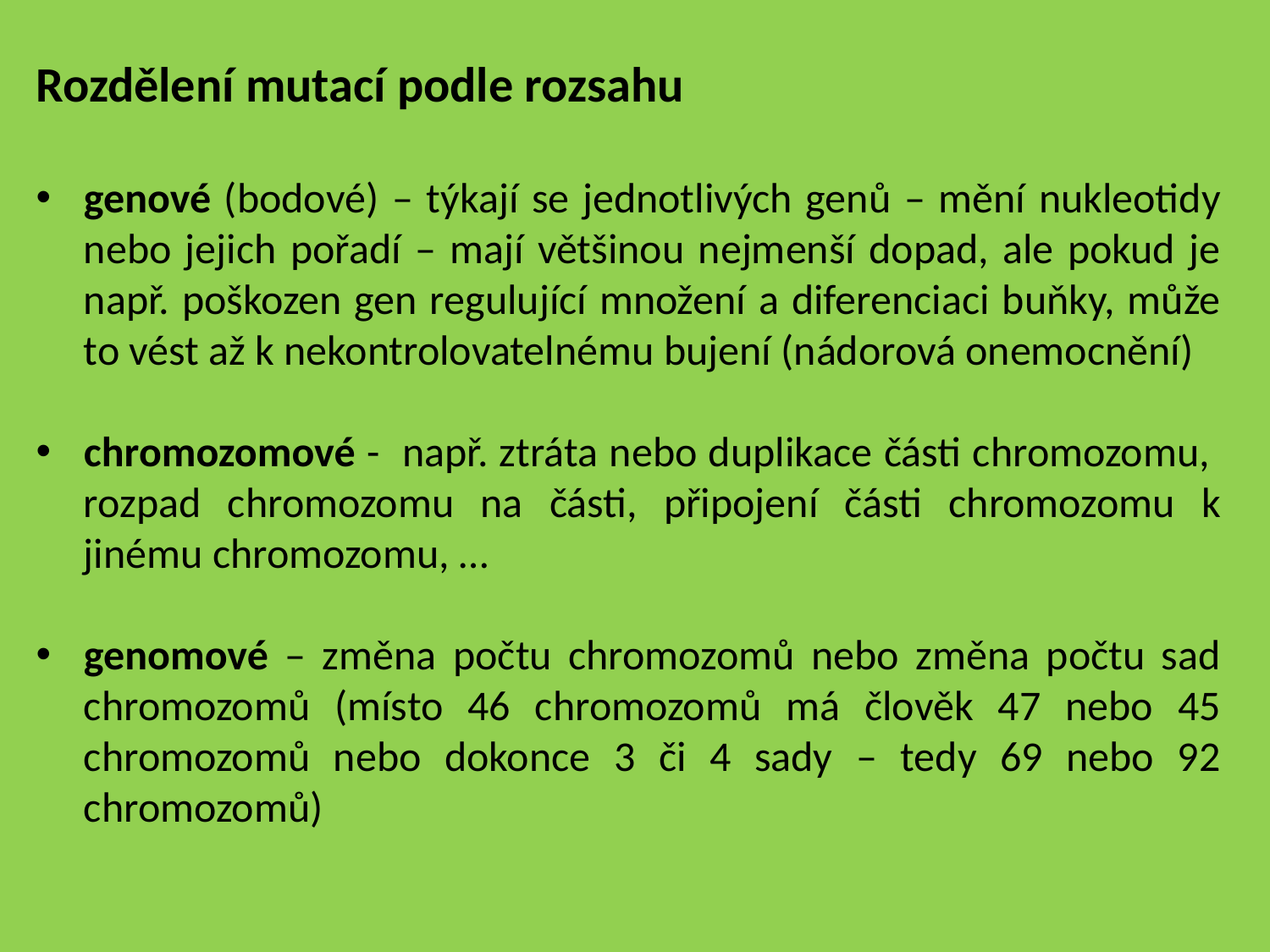

Rozdělení mutací podle rozsahu

genové (bodové) – týkají se jednotlivých genů – mění nukleotidy nebo jejich pořadí – mají většinou nejmenší dopad, ale pokud je např. poškozen gen regulující množení a diferenciaci buňky, může to vést až k nekontrolovatelnému bujení (nádorová onemocnění)

chromozomové -  např. ztráta nebo duplikace části chromozomu,  rozpad chromozomu na části, připojení části chromozomu k jinému chromozomu, …

genomové – změna počtu chromozomů nebo změna počtu sad chromozomů (místo 46 chromozomů má člověk 47 nebo 45 chromozomů nebo dokonce 3 či 4 sady – tedy 69 nebo 92 chromozomů)